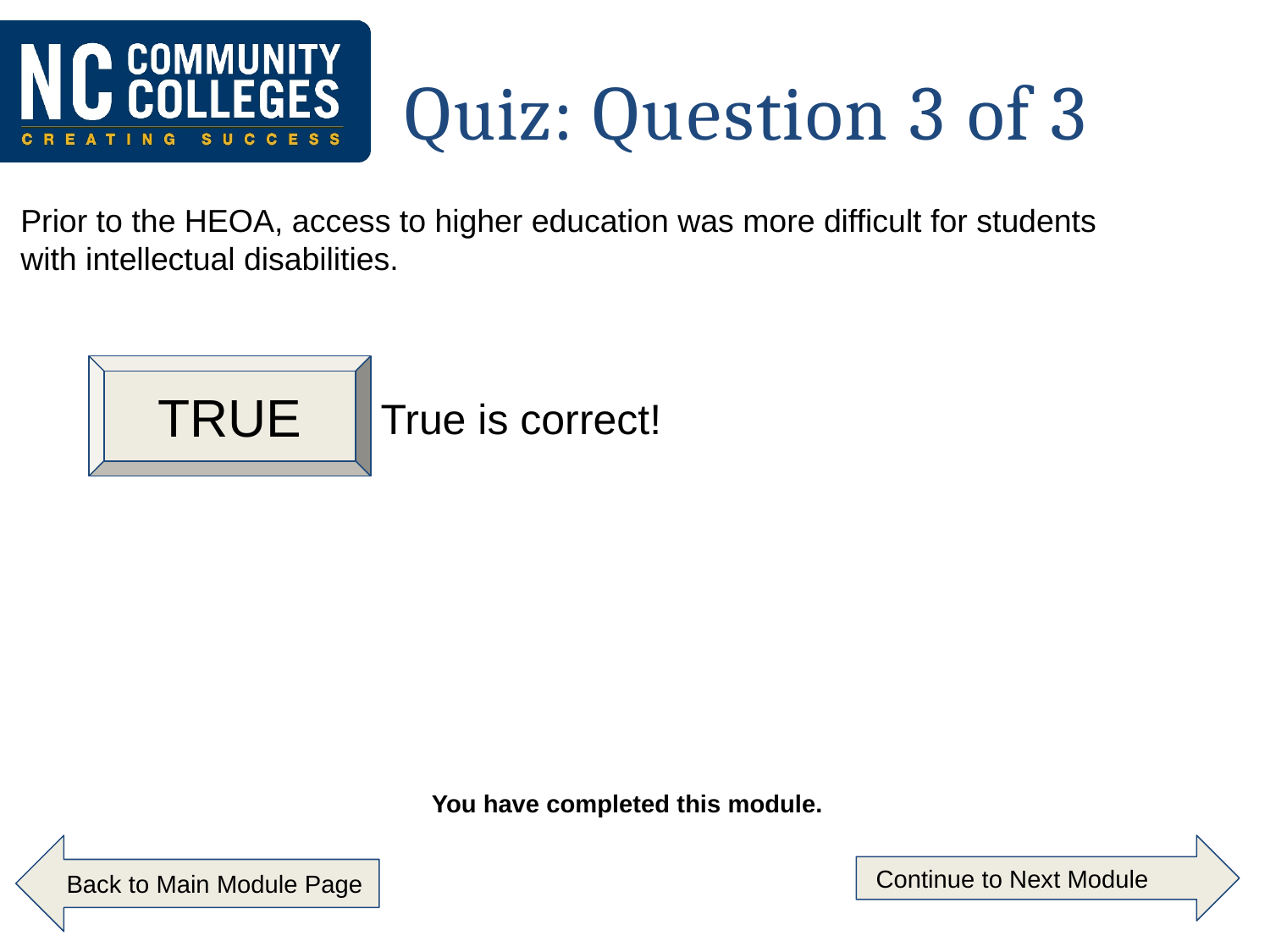

# Quiz: Question 3 of 3
Prior to the HEOA, access to higher education was more difficult for students with intellectual disabilities.
TRUE
True is correct!
You have completed this module.
  Back to Main Module Page
 Continue to Next Module